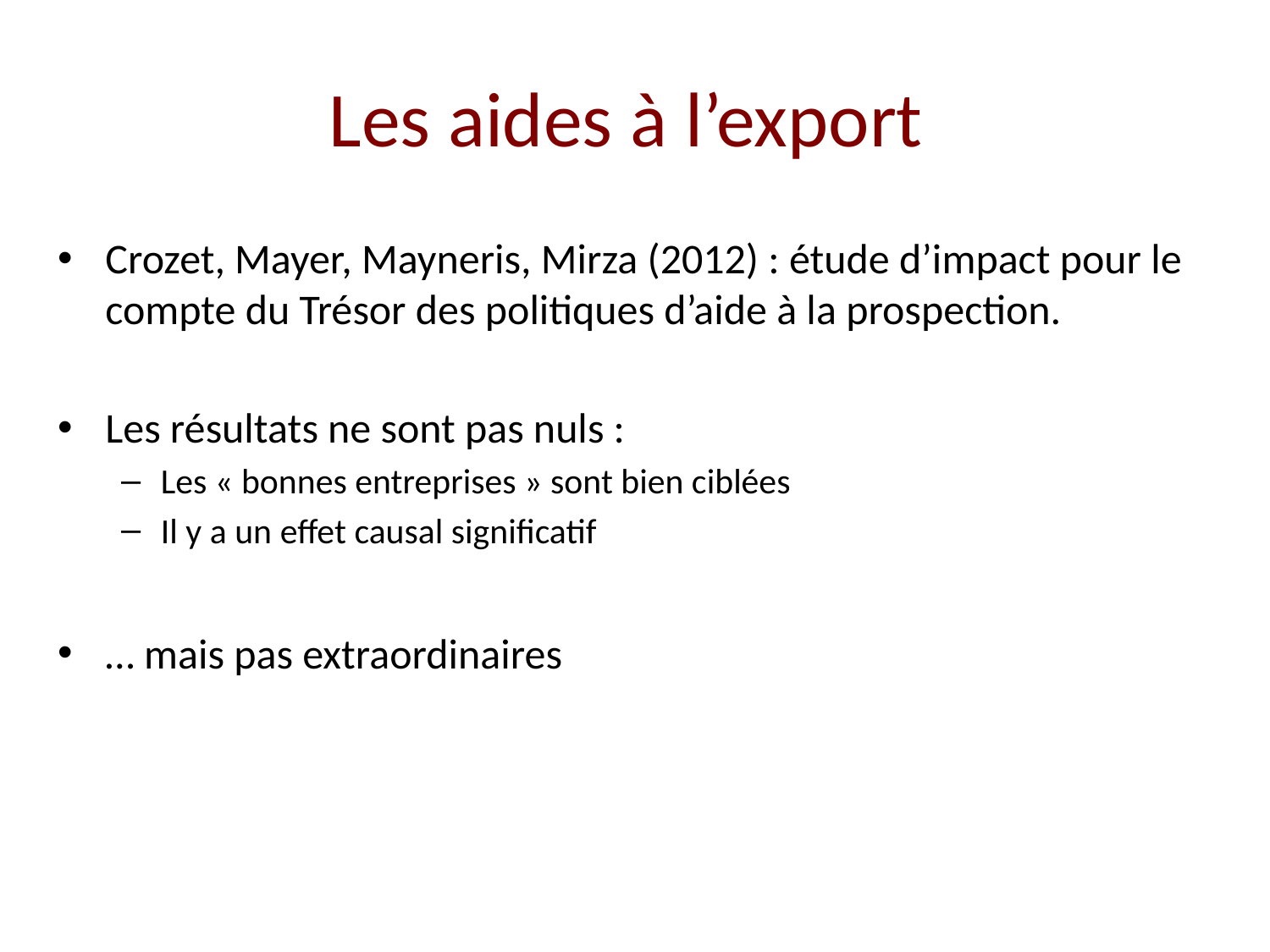

# Les aides à l’export

Crozet, Mayer, Mayneris, Mirza (2012) : étude d’impact pour le compte du Trésor des politiques d’aide à la prospection.

Les résultats ne sont pas nuls :
Les « bonnes entreprises » sont bien ciblées
Il y a un effet causal significatif

… mais pas extraordinaires